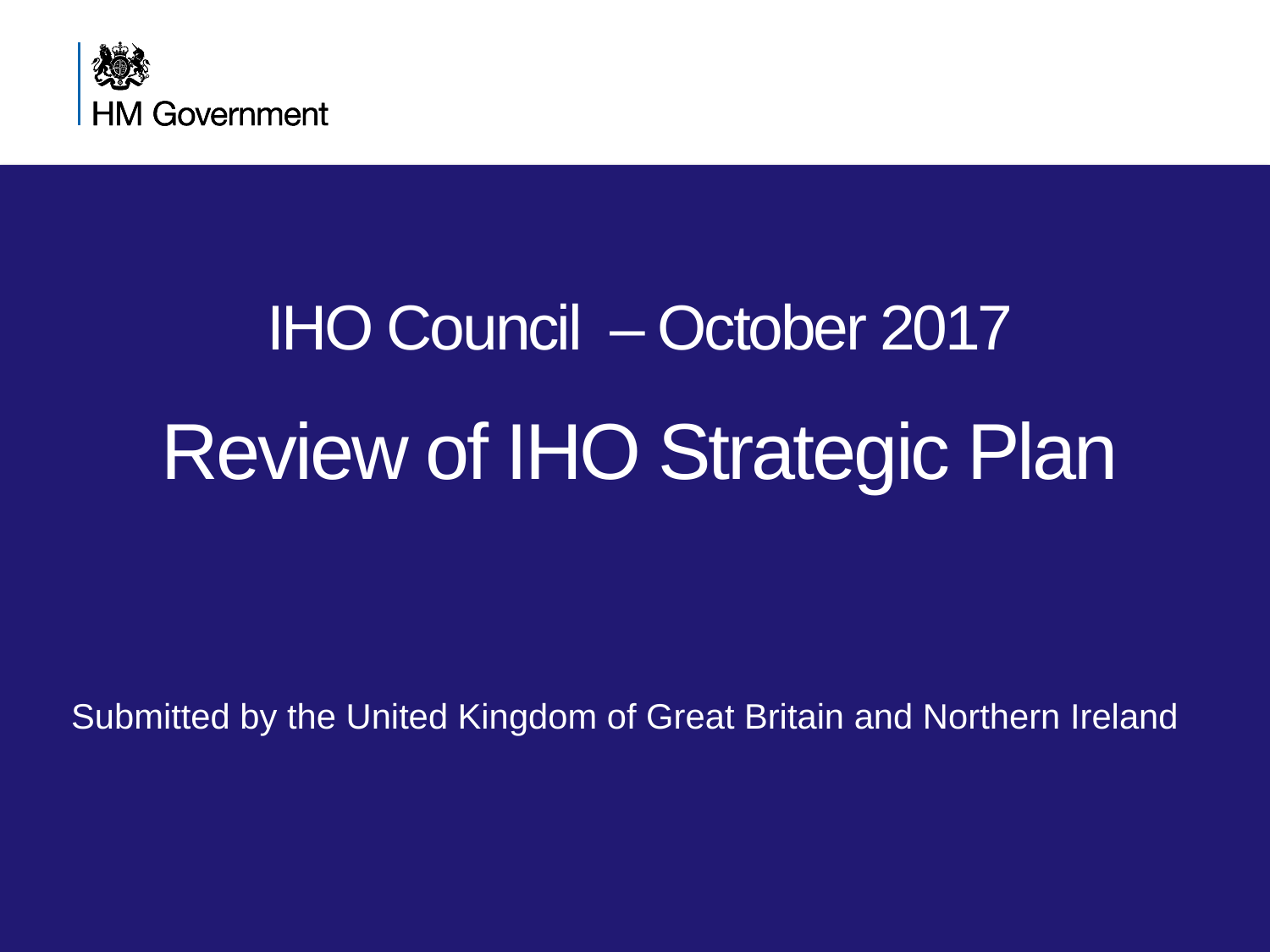

# IHO Council  – October 2017 Review of IHO Strategic Plan
Submitted by the United Kingdom of Great Britain and Northern Ireland